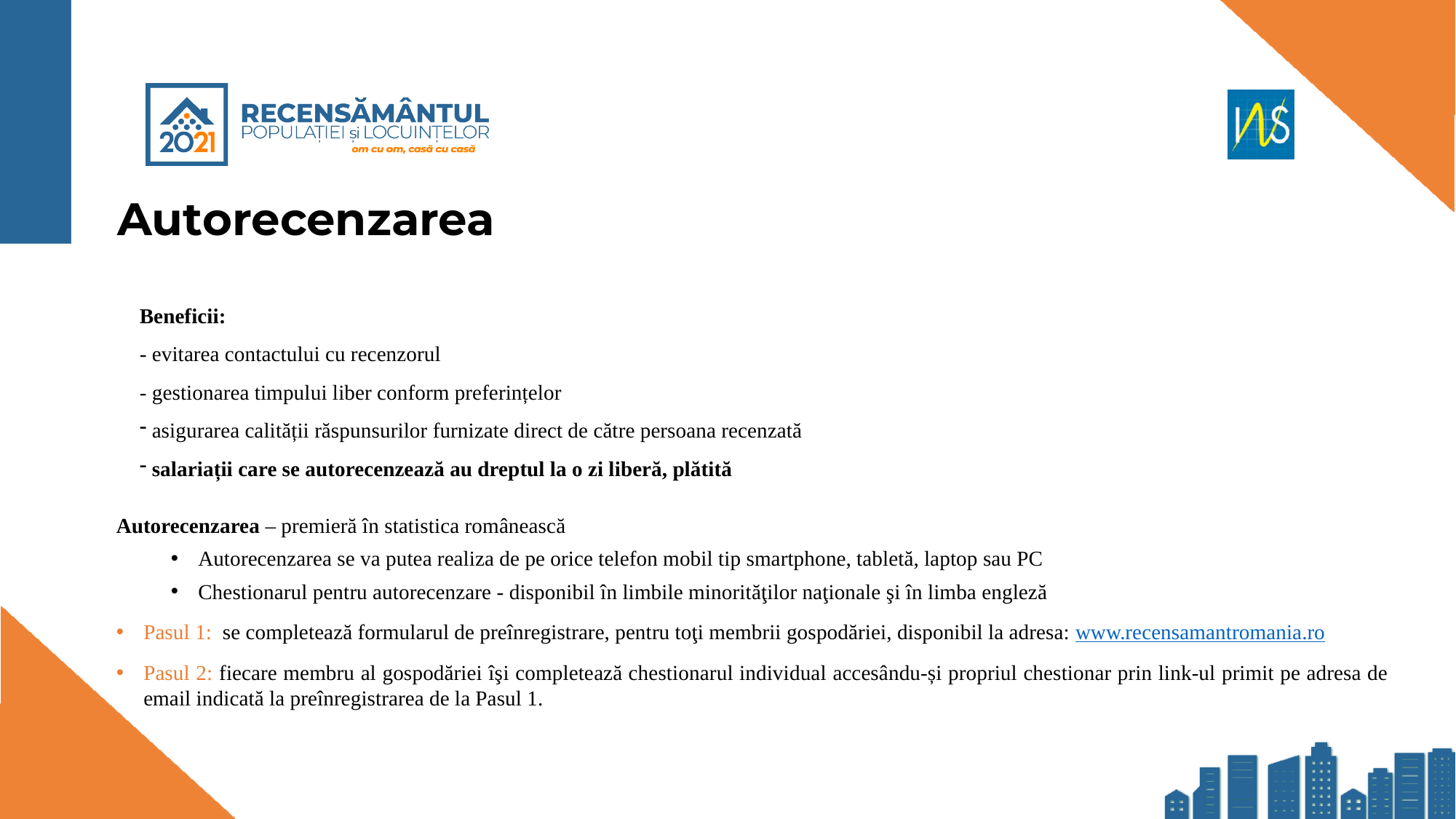

# Autorecenzarea
Beneficii:
- evitarea contactului cu recenzorul
- gestionarea timpului liber conform preferințelor
 asigurarea calității răspunsurilor furnizate direct de către persoana recenzată
 salariații care se autorecenzează au dreptul la o zi liberă, plătită
Autorecenzarea – premieră în statistica românească
Autorecenzarea se va putea realiza de pe orice telefon mobil tip smartphone, tabletă, laptop sau PC
Chestionarul pentru autorecenzare - disponibil în limbile minorităţilor naţionale şi în limba engleză
Pasul 1:  se completează formularul de preînregistrare, pentru toţi membrii gospodăriei, disponibil la adresa: www.recensamantromania.ro
Pasul 2: fiecare membru al gospodăriei îşi completează chestionarul individual accesându-și propriul chestionar prin link-ul primit pe adresa de email indicată la preînregistrarea de la Pasul 1.